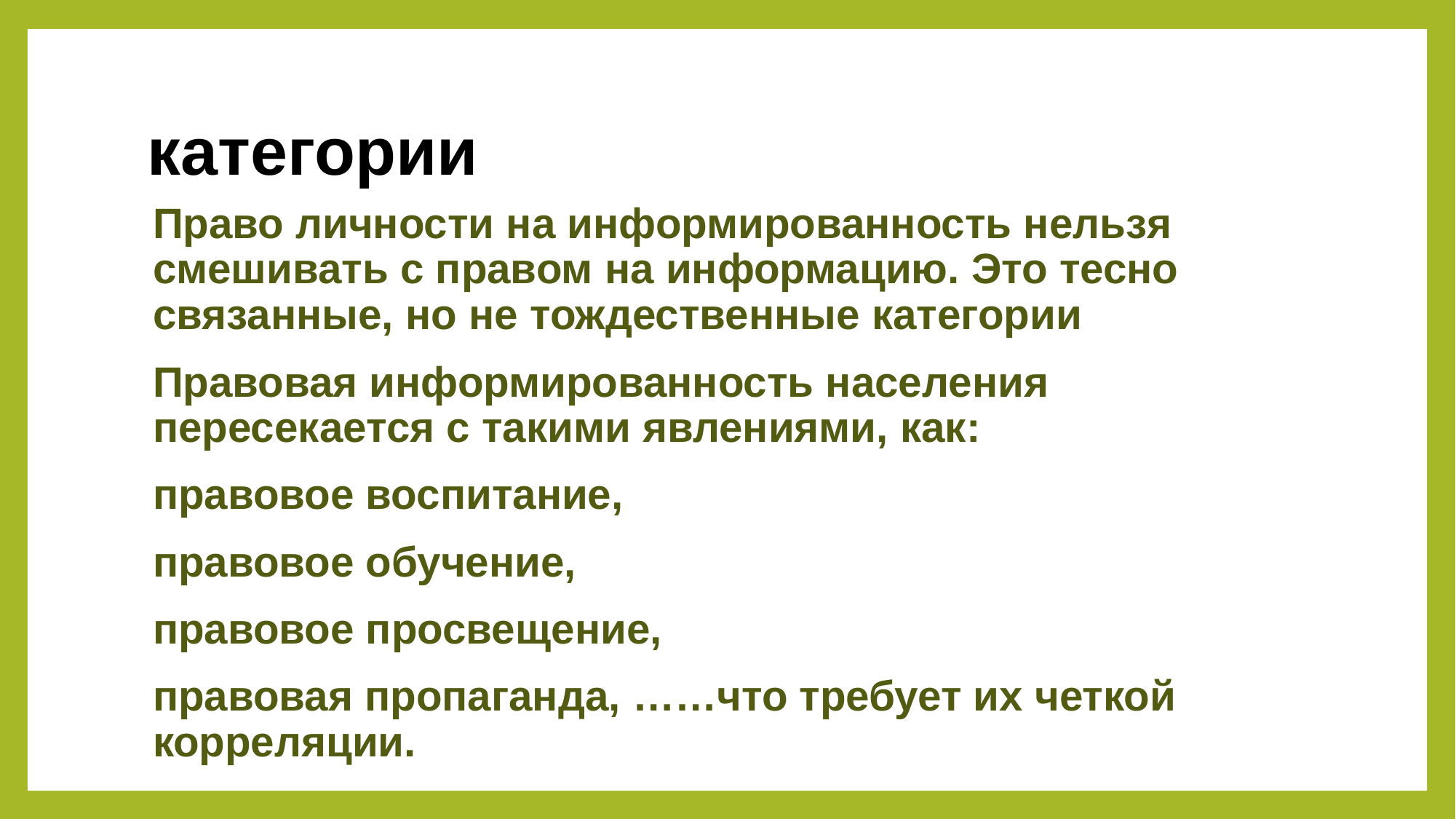

# категории
Право личности на информированность нельзя смешивать с правом на информацию. Это тесно связанные, но не тождественные категории
Правовая информированность населения пересекается с такими явлениями, как:
правовое воспитание,
правовое обучение,
правовое просвещение,
правовая пропаганда, ……что требует их четкой корреляции.